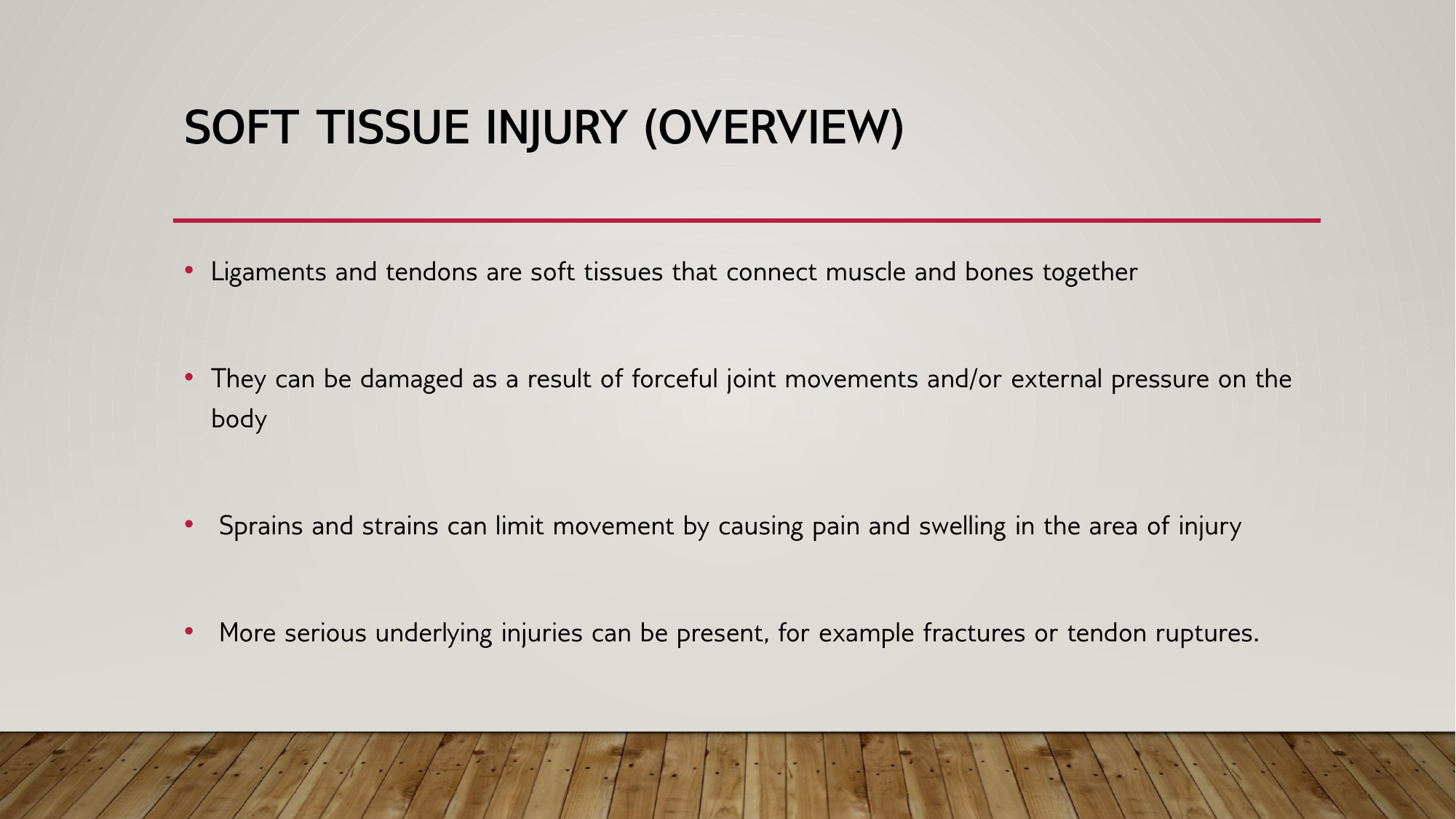

# Soft Tissue Injury (Overview)
Ligaments and tendons are soft tissues that connect muscle and bones together

They can be damaged as a result of forceful joint movements and/or external pressure on the body

 Sprains and strains can limit movement by causing pain and swelling in the area of injury

 More serious underlying injuries can be present, for example fractures or tendon ruptures.